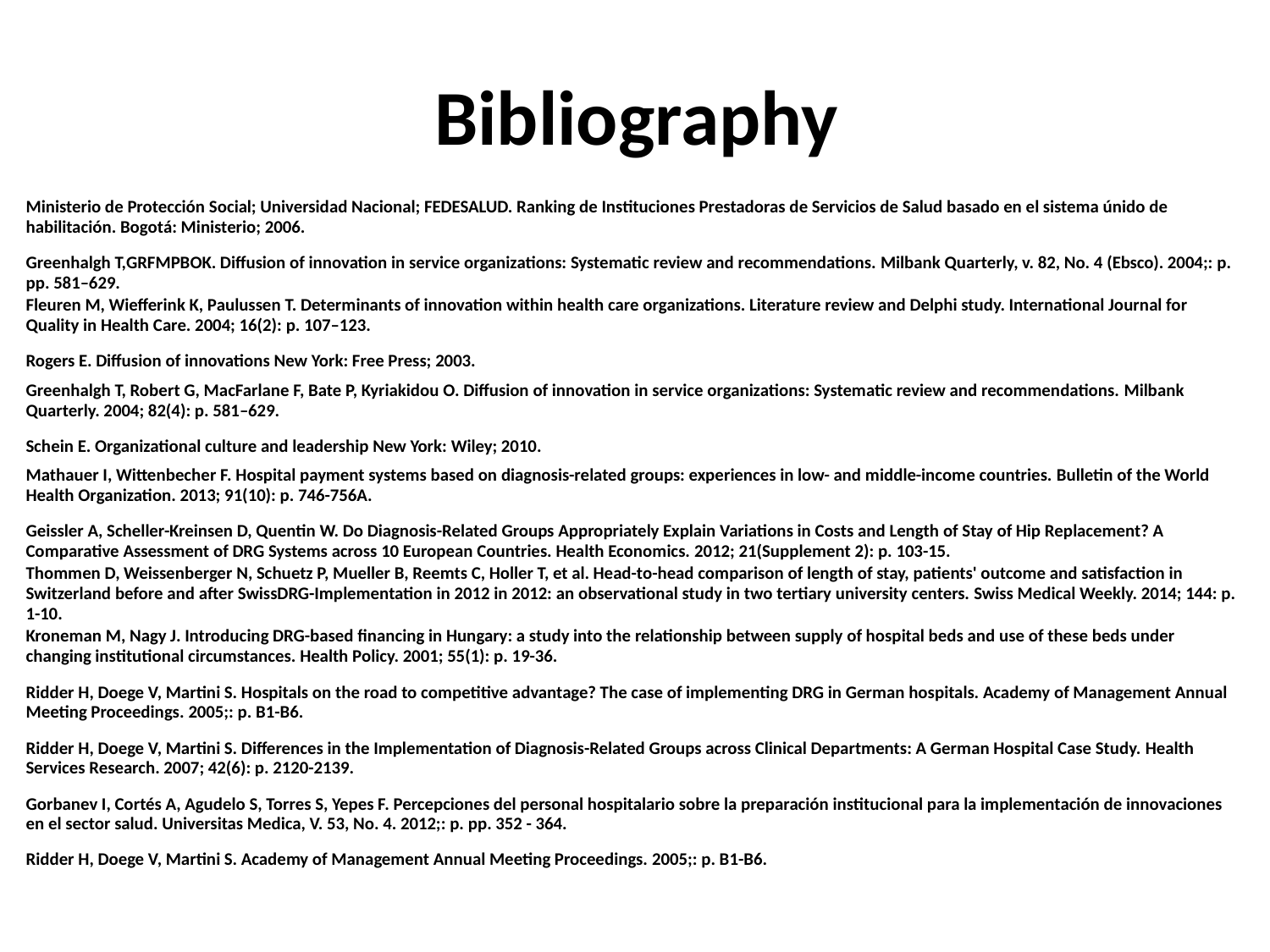

# Bibliography
| Ministerio de Protección Social; Universidad Nacional; FEDESALUD. Ranking de Instituciones Prestadoras de Servicios de Salud basado en el sistema únido de habilitación. Bogotá: Ministerio; 2006. |
| --- |
| Greenhalgh T,GRFMPBOK. Diffusion of innovation in service organizations: Systematic review and recommendations. Milbank Quarterly, v. 82, No. 4 (Ebsco). 2004;: p. pp. 581–629. |
| Fleuren M, Wiefferink K, Paulussen T. Determinants of innovation within health care organizations. Literature review and Delphi study. International Journal for Quality in Health Care. 2004; 16(2): p. 107–123. |
| Rogers E. Diffusion of innovations New York: Free Press; 2003. |
| Greenhalgh T, Robert G, MacFarlane F, Bate P, Kyriakidou O. Diffusion of innovation in service organizations: Systematic review and recommendations. Milbank Quarterly. 2004; 82(4): p. 581–629. |
| Schein E. Organizational culture and leadership New York: Wiley; 2010. |
| Mathauer I, Wittenbecher F. Hospital payment systems based on diagnosis-related groups: experiences in low- and middle-income countries. Bulletin of the World Health Organization. 2013; 91(10): p. 746-756A. |
| Geissler A, Scheller-Kreinsen D, Quentin W. Do Diagnosis-Related Groups Appropriately Explain Variations in Costs and Length of Stay of Hip Replacement? A Comparative Assessment of DRG Systems across 10 European Countries. Health Economics. 2012; 21(Supplement 2): p. 103-15. |
| Thommen D, Weissenberger N, Schuetz P, Mueller B, Reemts C, Holler T, et al. Head-to-head comparison of length of stay, patients' outcome and satisfaction in Switzerland before and after SwissDRG-Implementation in 2012 in 2012: an observational study in two tertiary university centers. Swiss Medical Weekly. 2014; 144: p. 1-10. |
| Kroneman M, Nagy J. Introducing DRG-based financing in Hungary: a study into the relationship between supply of hospital beds and use of these beds under changing institutional circumstances. Health Policy. 2001; 55(1): p. 19-36. |
| Ridder H, Doege V, Martini S. Hospitals on the road to competitive advantage? The case of implementing DRG in German hospitals. Academy of Management Annual Meeting Proceedings. 2005;: p. B1-B6. |
| Ridder H, Doege V, Martini S. Differences in the Implementation of Diagnosis-Related Groups across Clinical Departments: A German Hospital Case Study. Health Services Research. 2007; 42(6): p. 2120-2139. |
| Gorbanev I, Cortés A, Agudelo S, Torres S, Yepes F. Percepciones del personal hospitalario sobre la preparación institucional para la implementación de innovaciones en el sector salud. Universitas Medica, V. 53, No. 4. 2012;: p. pp. 352 - 364. |
| Ridder H, Doege V, Martini S. Academy of Management Annual Meeting Proceedings. 2005;: p. B1-B6. |